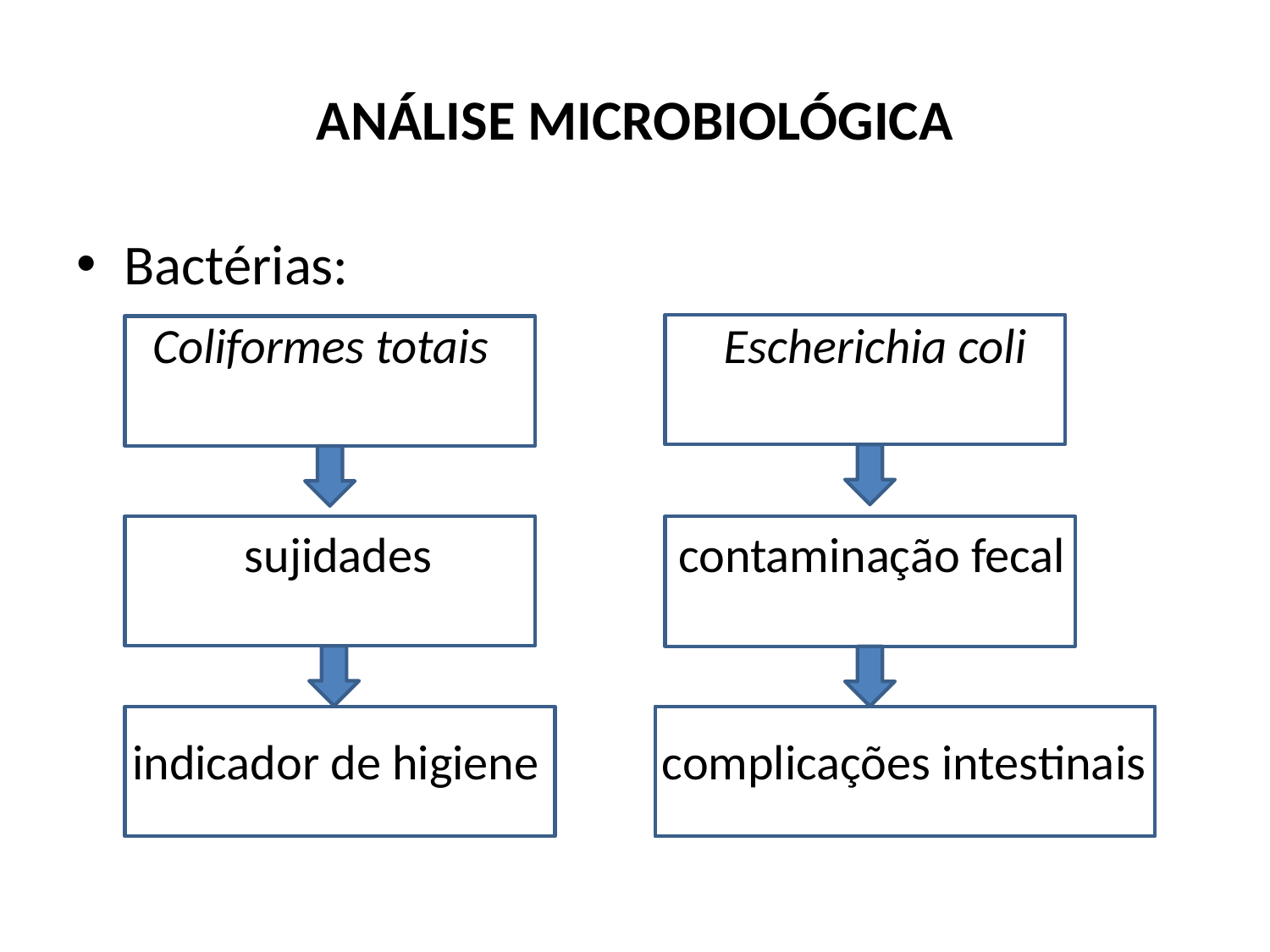

# ANÁLISE MICROBIOLÓGICA
Bactérias:
      Coliformes totais                     Escherichia coli

               sujidades                      contaminação fecal

     indicador de higiene           complicações intestinais